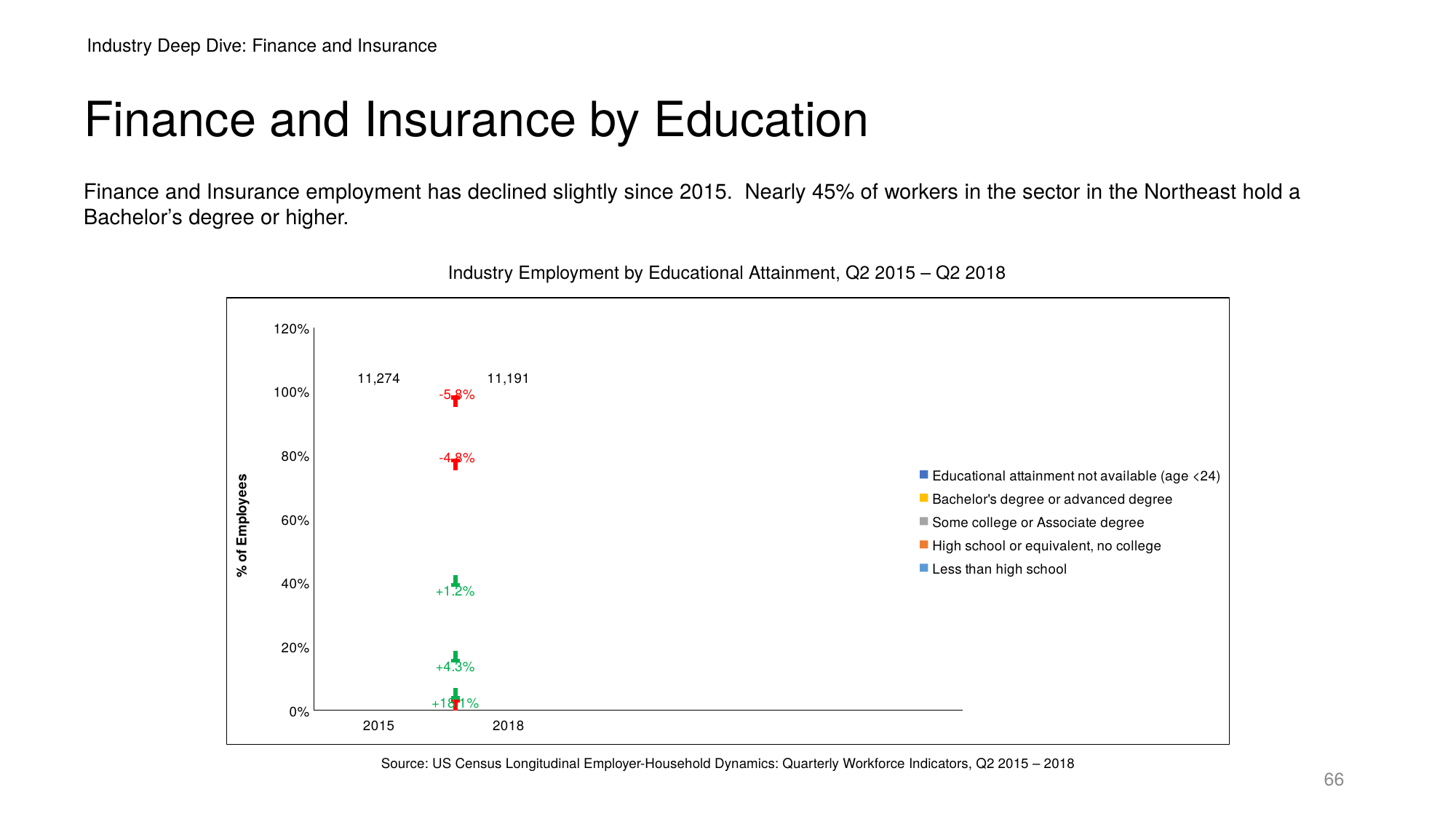

Industry Deep Dive: Finance and Insurance
# Finance and Insurance by Education
Finance and Insurance employment has declined slightly since 2015.  Nearly 45% of workers in the sector in the Northeast hold a Bachelor’s degree or higher.
Industry Employment by Educational Attainment, Q2 2015 – Q2 2018
Source: US Census Longitudinal Employer-Household Dynamics: Quarterly Workforce Indicators, Q2 2015 – 2018

### Chart

| Category | Less than high school | High school or equivalent, no college | Some college or Associate degree | Bachelor's degree or advanced degree | Educational attainment not available (age <24) | Increase | Decrease | Share |
|---|---|---|---|---|---|---|---|---|
| 2015 | 553.0 | 1818.0 | 2870.0 | 5183.0 | 850.0 | 0.07 | None | 1.0 |
| 2018 | 653.0 | 1897.0 | 2904.0 | 4936.0 | 801.0 | 0.18548387096774194 | None | 1.0 |
66